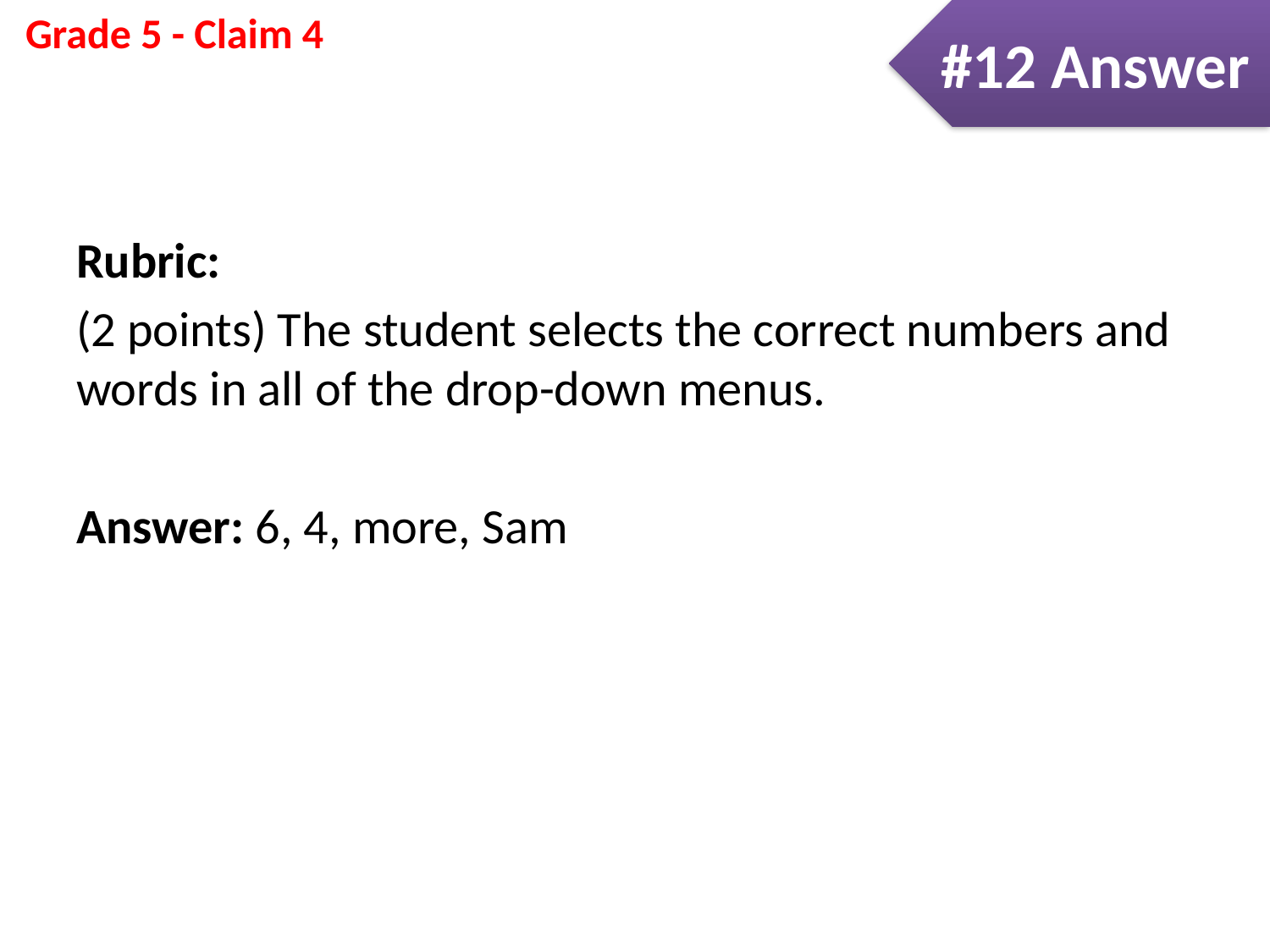

#12 Answer
Rubric:
(2 points) The student selects the correct numbers and words in all of the drop-down menus.

Answer: 6, 4, more, Sam